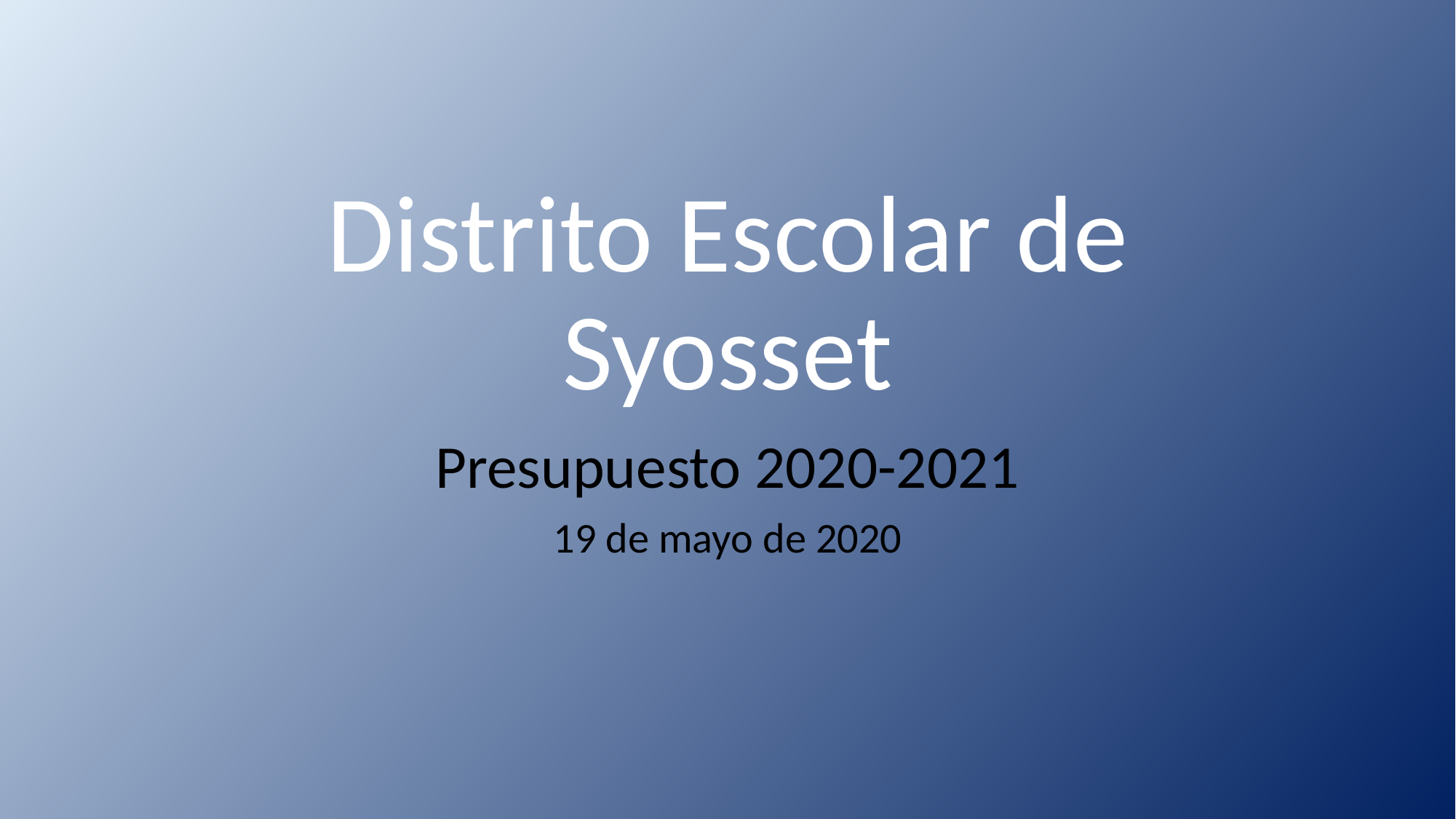

# Distrito Escolar de Syosset
Presupuesto 2020-2021
19 de mayo de 2020